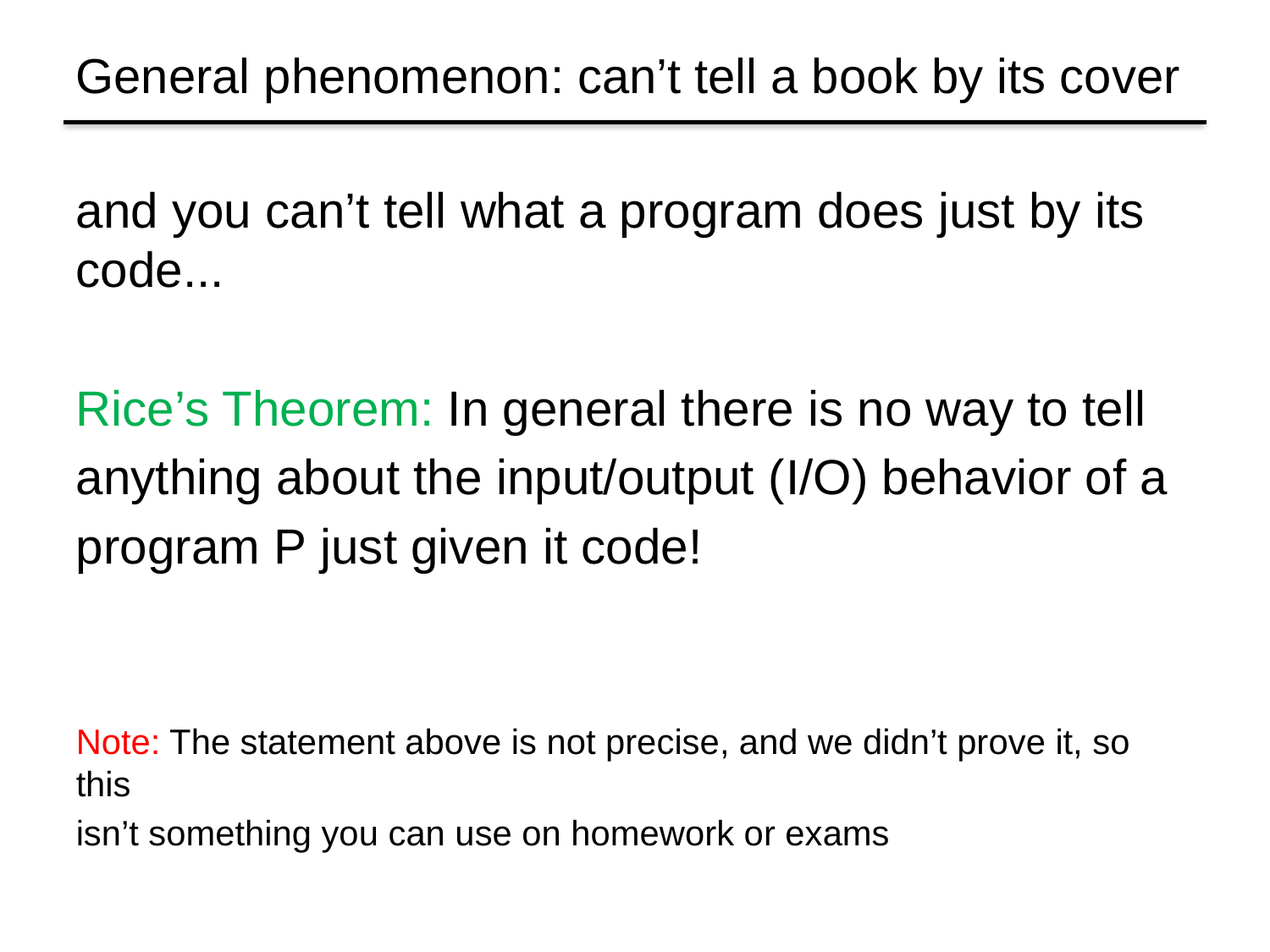

# General phenomenon: can’t tell a book by its cover
and you can’t tell what a program does just by its code...

Rice’s Theorem: In general there is no way to tell
anything about the input/output (I/O) behavior of a
program P just given it code!

Note: The statement above is not precise, and we didn’t prove it, so this
isn’t something you can use on homework or exams